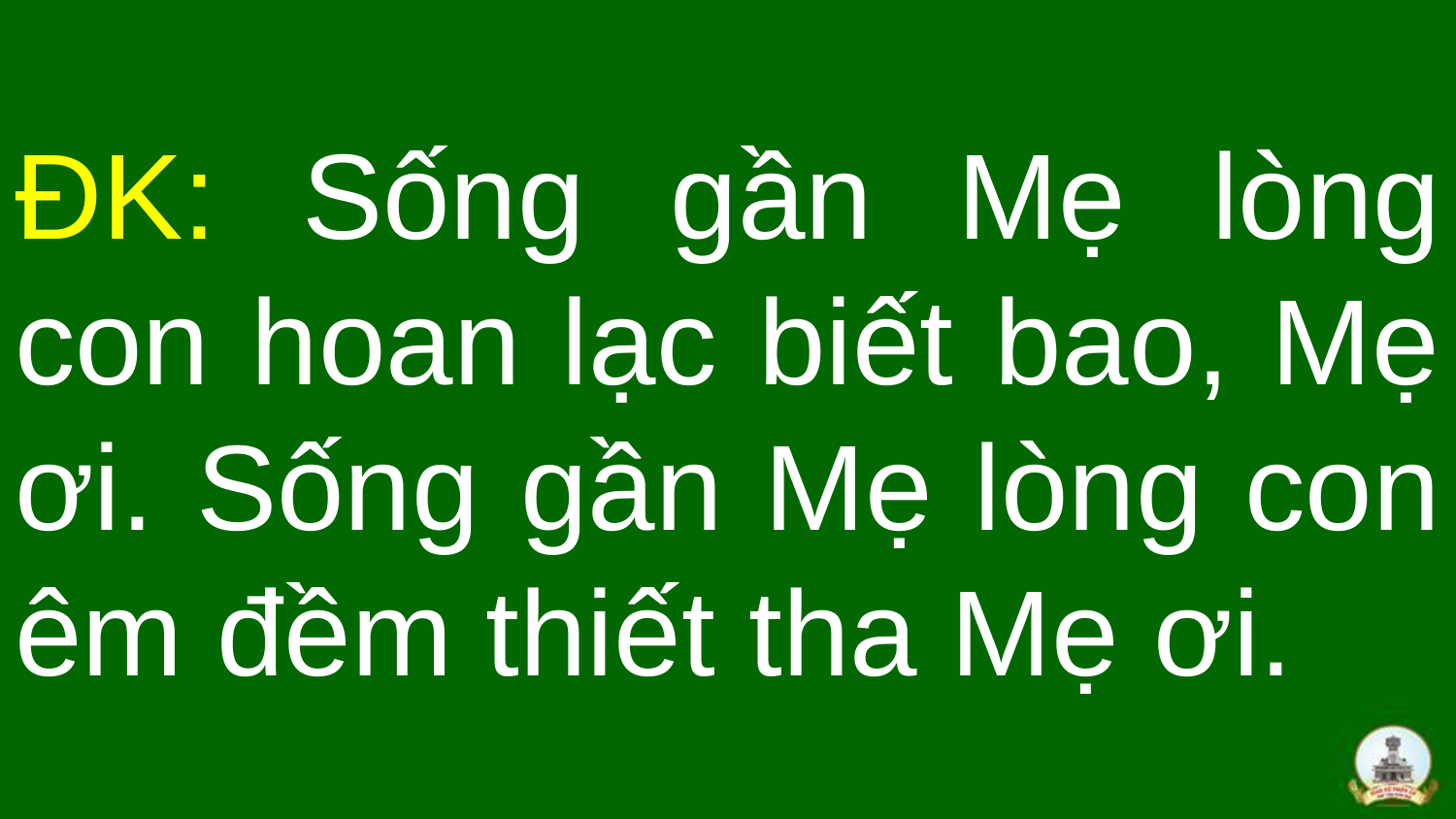

# ĐK: Sống gần Mẹ lòng con hoan lạc biết bao, Mẹ ơi. Sống gần Mẹ lòng con êm đềm thiết tha Mẹ ơi.